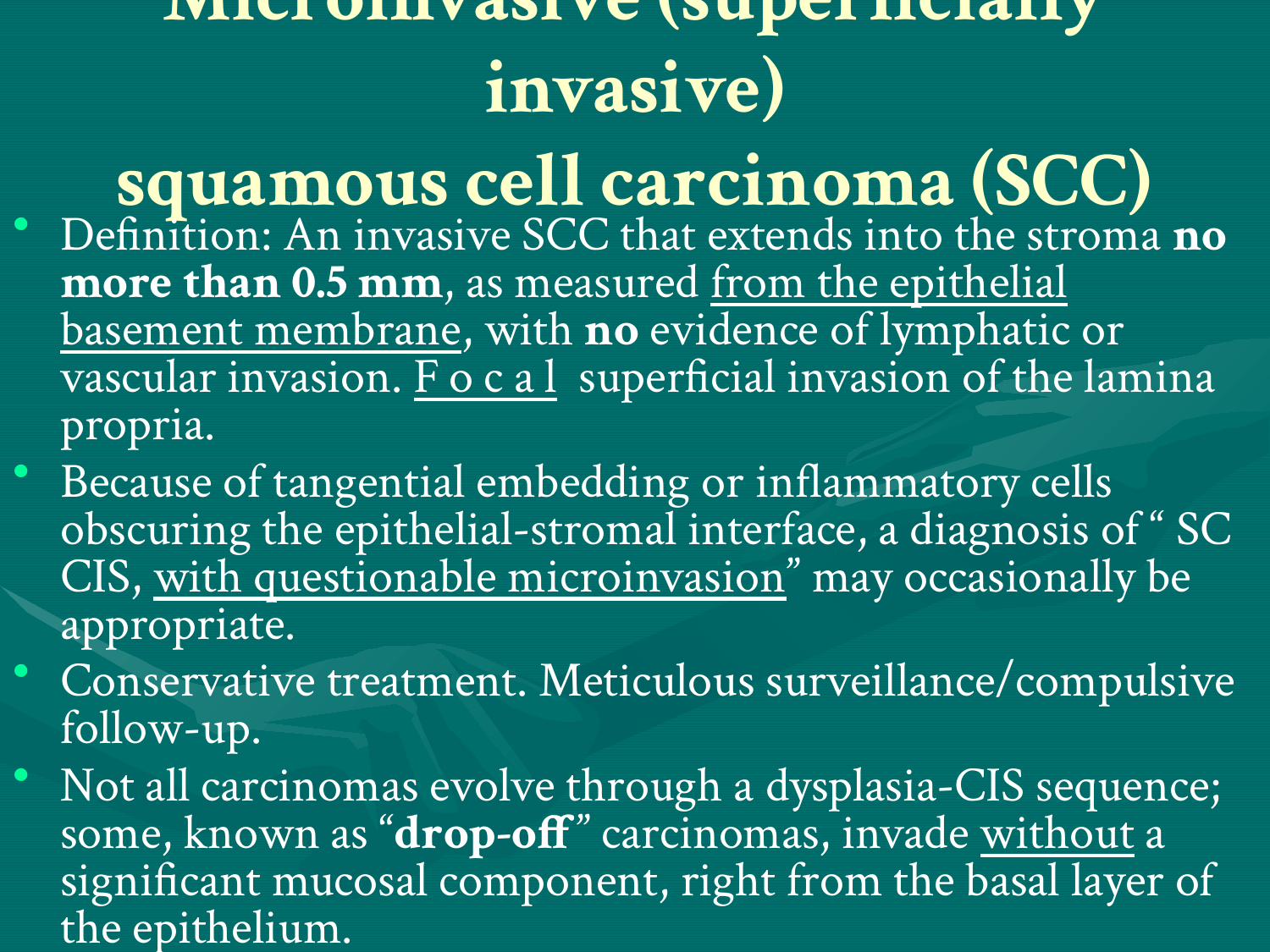

# Microinvasive (superficially invasive) squamous cell carcinoma (SCC)
Definition: An invasive SCC that extends into the stroma no more than 0.5 mm, as measured from the epithelial basement membrane, with no evidence of lymphatic or vascular invasion. Focal superficial invasion of the lamina propria.
Because of tangential embedding or inflammatory cells obscuring the epithelial-stromal interface, a diagnosis of “ SC CIS, with questionable microinvasion” may occasionally be appropriate.
Conservative treatment. Meticulous surveillance/compulsive follow-up.
Not all carcinomas evolve through a dysplasia-CIS sequence; some, known as “drop-off” carcinomas, invade without a significant mucosal component, right from the basal layer of the epithelium.